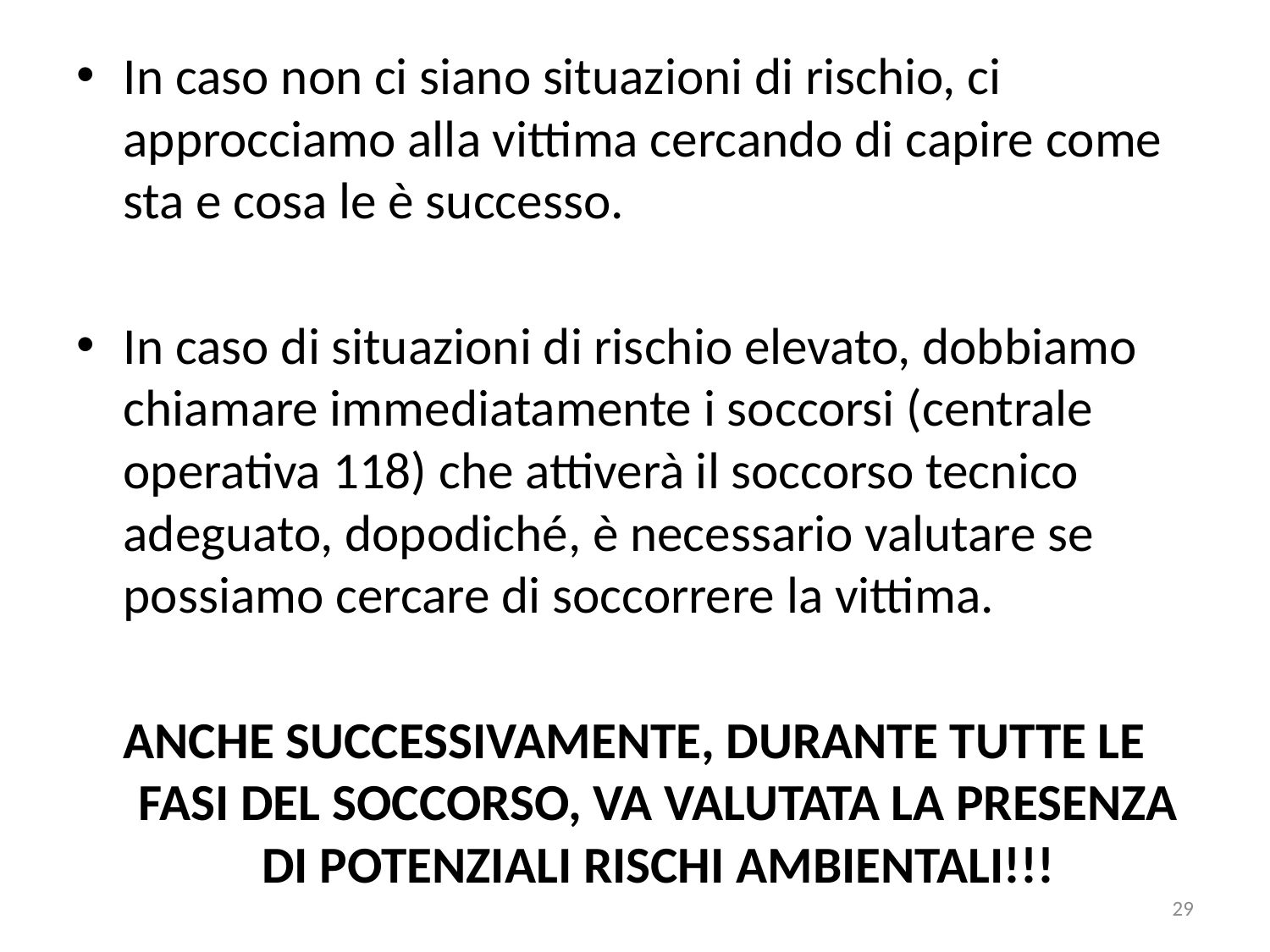

In caso non ci siano situazioni di rischio, ci approcciamo alla vittima cercando di capire come sta e cosa le è successo.

In caso di situazioni di rischio elevato, dobbiamo chiamare immediatamente i soccorsi (centrale operativa 118) che attiverà il soccorso tecnico adeguato, dopodiché, è necessario valutare se possiamo cercare di soccorrere la vittima.

ANCHE SUCCESSIVAMENTE, DURANTE TUTTE LE FASI DEL SOCCORSO, VA VALUTATA LA PRESENZA DI POTENZIALI RISCHI AMBIENTALI!!!
#
29